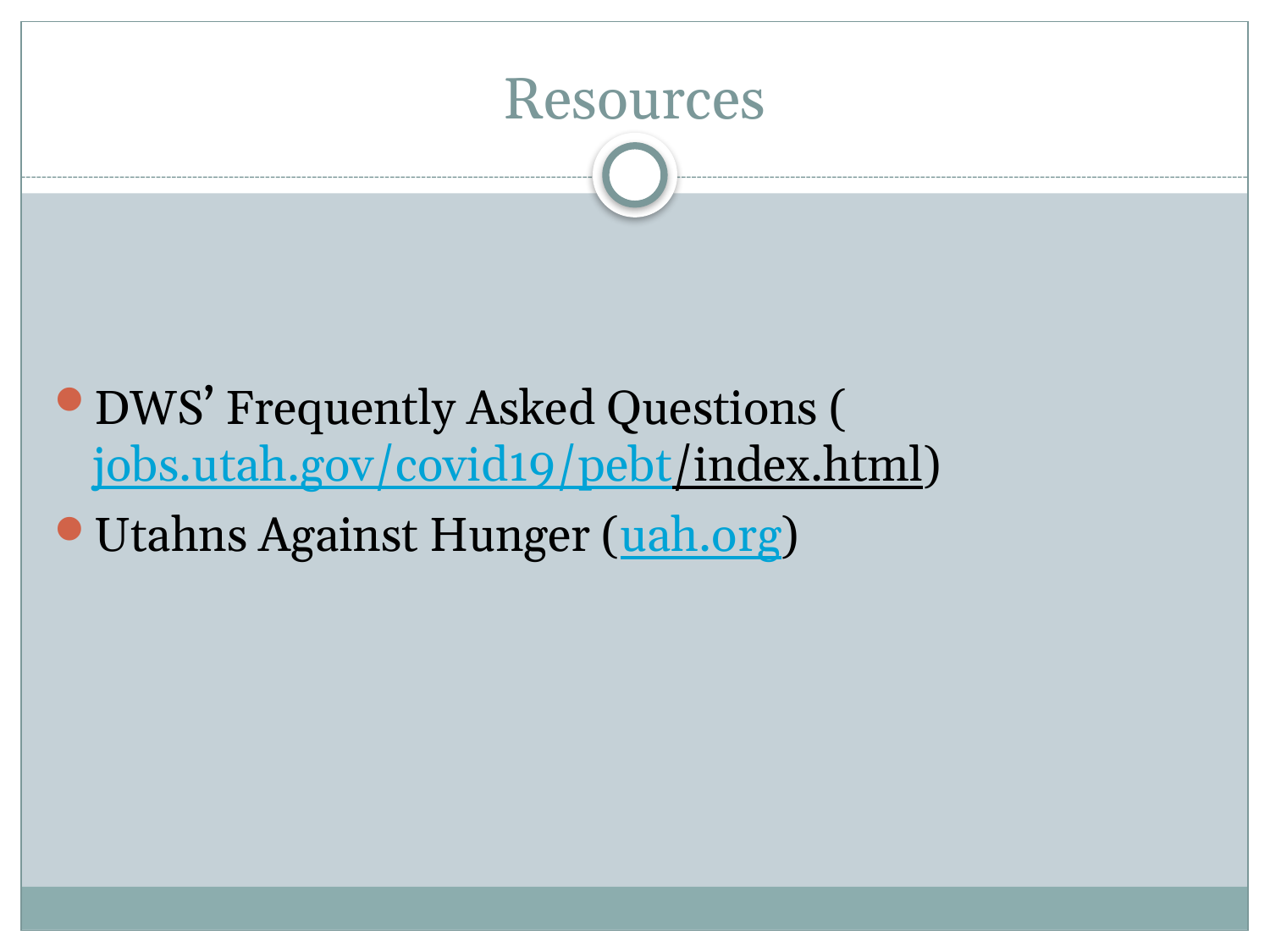

# Resources
DWS’ Frequently Asked Questions (jobs.utah.gov/covid19/pebt/index.html)
Utahns Against Hunger (uah.org)